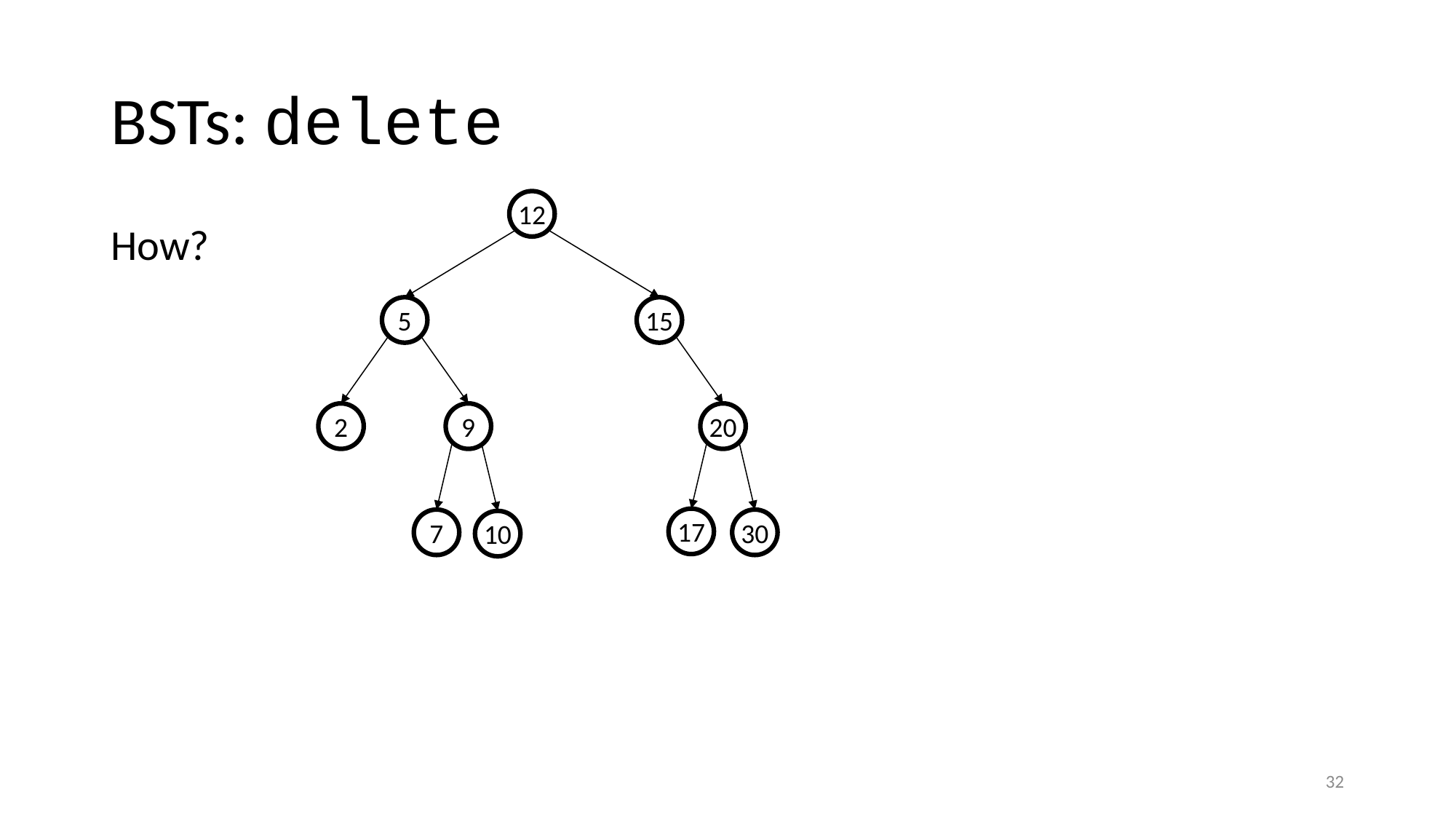

# BSTs: delete
12
How?
5
15
2
9
20
17
7
30
10
32